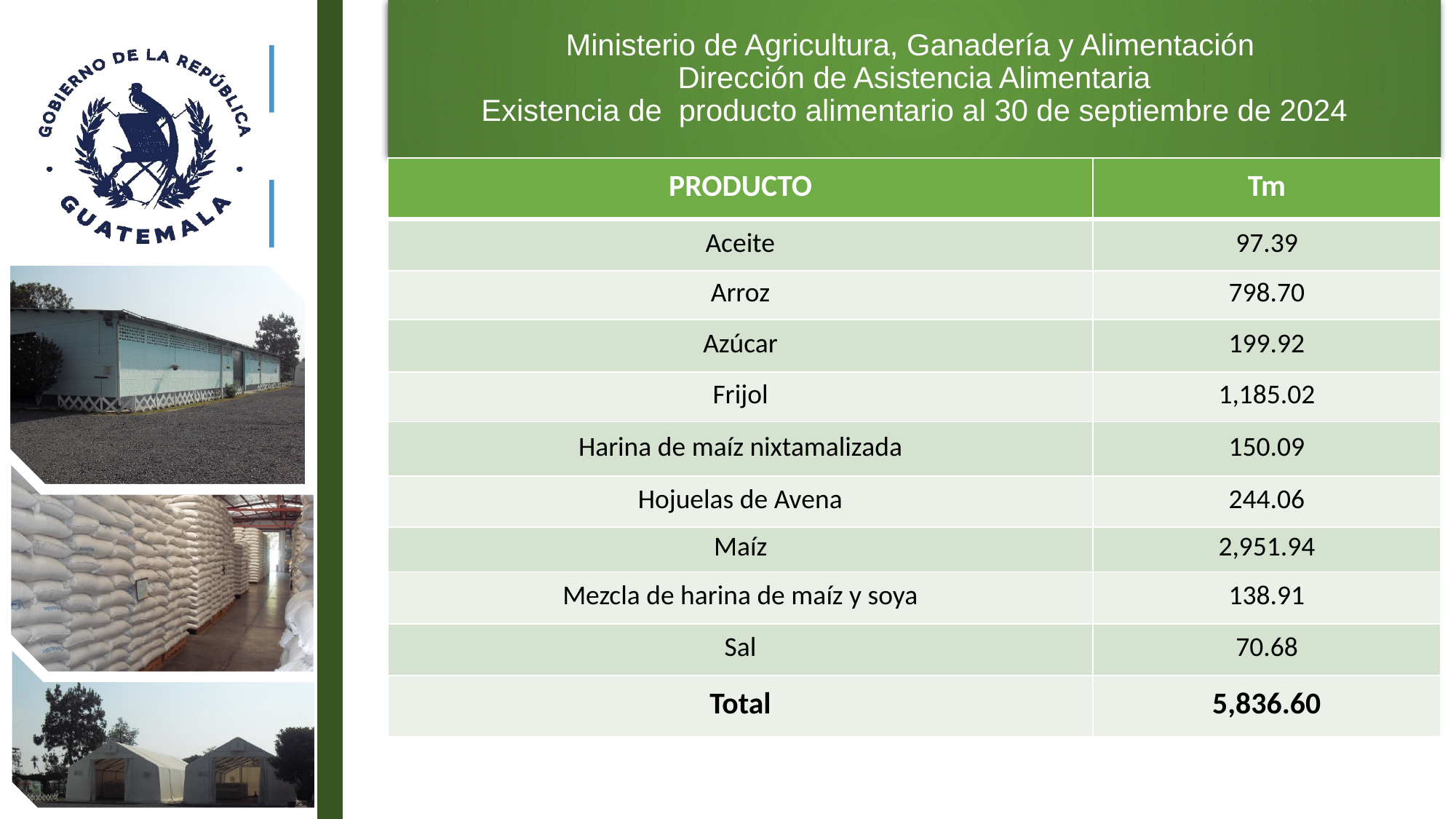

Ministerio de Agricultura, Ganadería y Alimentación
Dirección de Asistencia Alimentaria
Existencia de  producto alimentario al 30 de septiembre de 2024
| PRODUCTO | Tm |
| --- | --- |
| Aceite | 97.39 |
| Arroz | 798.70 |
| Azúcar | 199.92 |
| Frijol | 1,185.02 |
| Harina de maíz nixtamalizada | 150.09 |
| Hojuelas de Avena | 244.06 |
| Maíz | 2,951.94 |
| Mezcla de harina de maíz y soya | 138.91 |
| Sal | 70.68 |
| Total | 5,836.60 |
4